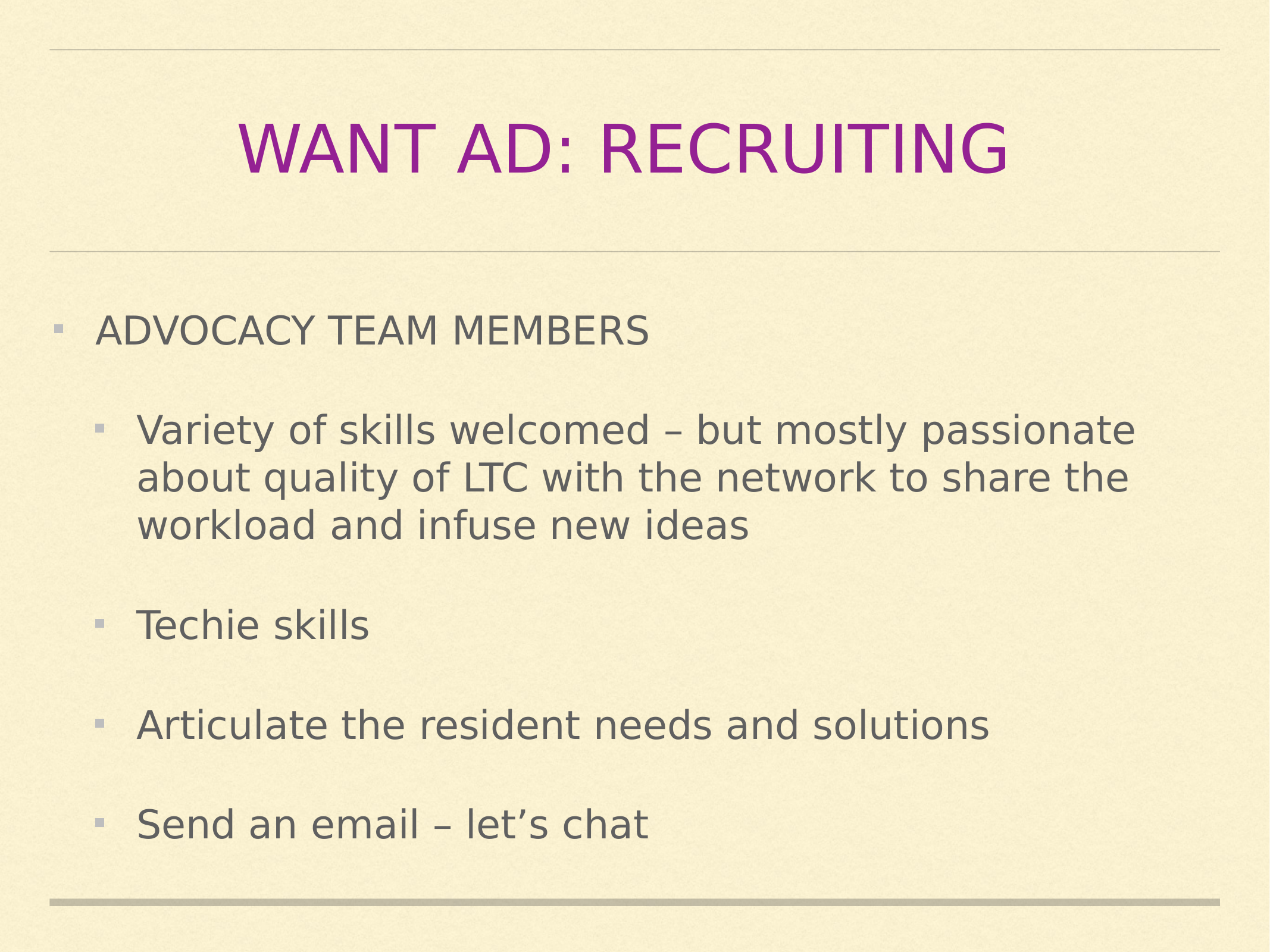

# WANT AD: RECRUITING
ADVOCACY TEAM MEMBERS
Variety of skills welcomed – but mostly passionate about quality of LTC with the network to share the workload and infuse new ideas
Techie skills
Articulate the resident needs and solutions
Send an email – let’s chat